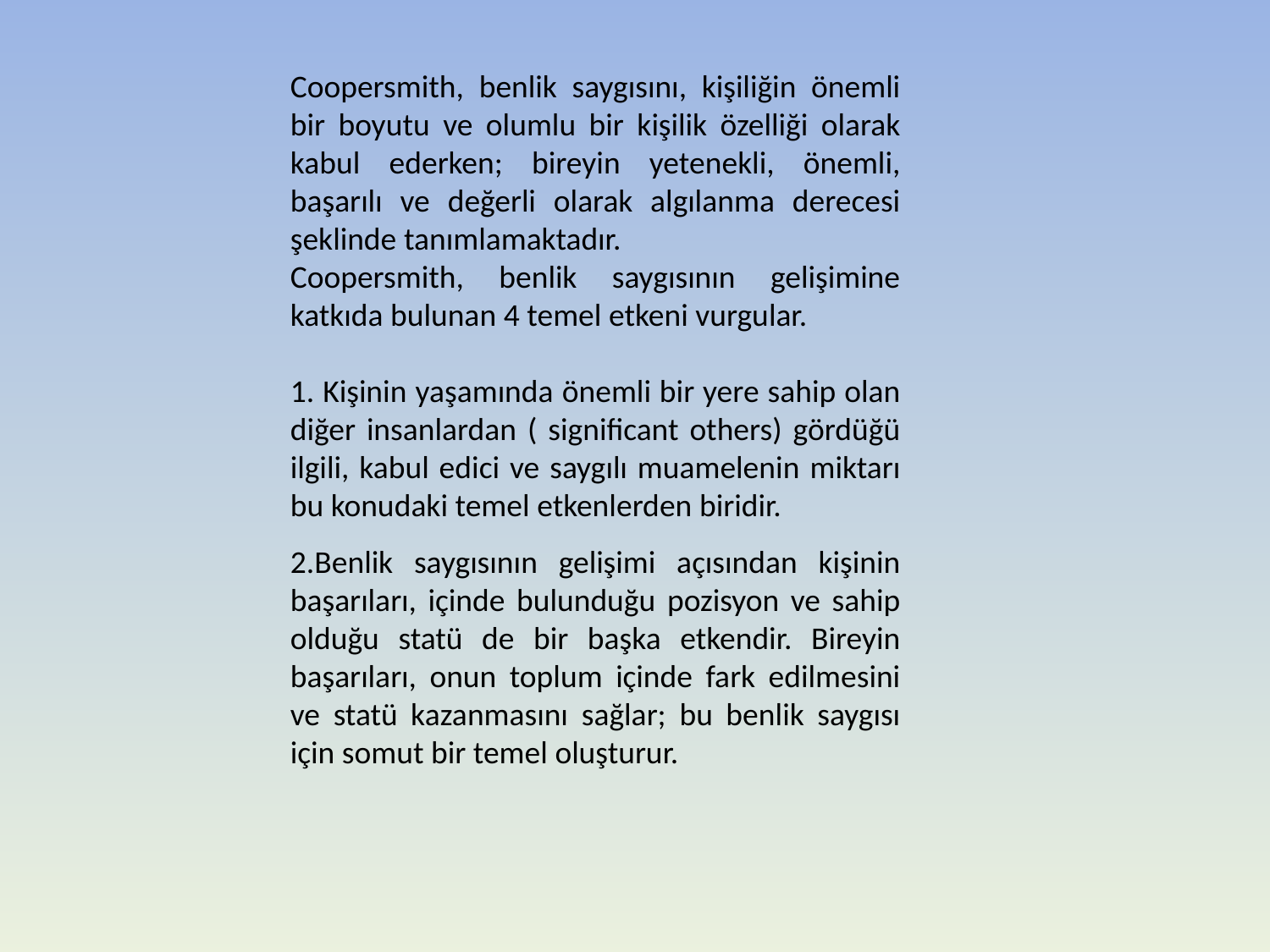

Coopersmith, benlik saygısını, kişiliğin önemli bir boyutu ve olumlu bir kişilik özelliği olarak kabul ederken; bireyin yetenekli, önemli, başarılı ve değerli olarak algılanma derecesi şeklinde tanımlamaktadır.
Coopersmith, benlik saygısının gelişimine katkıda bulunan 4 temel etkeni vurgular.

1. Kişinin yaşamında önemli bir yere sahip olan diğer insanlardan ( significant others) gördüğü ilgili, kabul edici ve saygılı muamelenin miktarı bu konudaki temel etkenlerden biridir.
2.Benlik saygısının gelişimi açısından kişinin başarıları, içinde bulunduğu pozisyon ve sahip olduğu statü de bir başka etkendir. Bireyin başarıları, onun toplum içinde fark edilmesini ve statü kazanmasını sağlar; bu benlik saygısı için somut bir temel oluşturur.